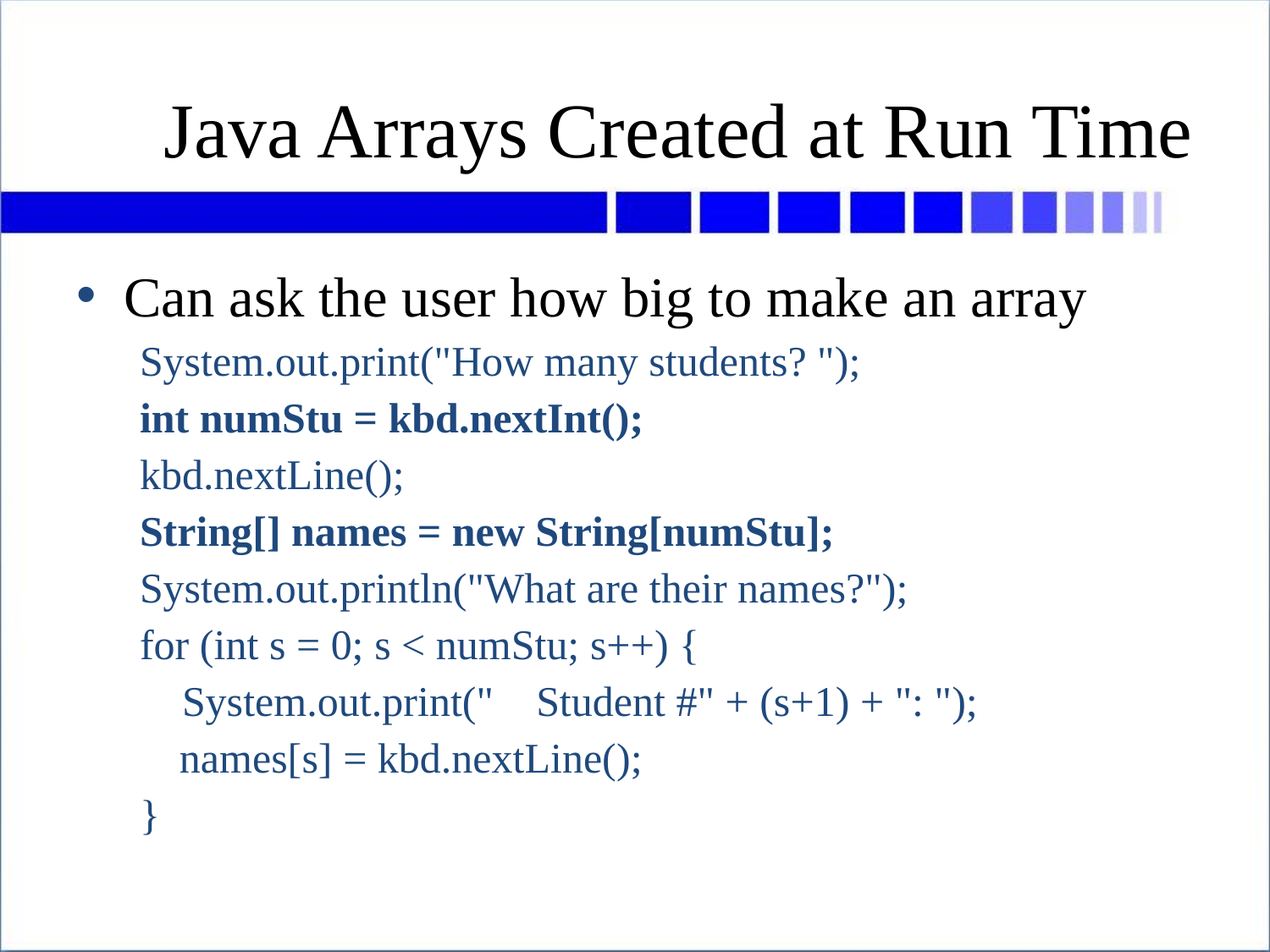

# Java Arrays Created at Run Time
Can ask the user how big to make an array
System.out.print("How many students? ");
int numStu = kbd.nextInt();
kbd.nextLine();
String[] names = new String[numStu];
System.out.println("What are their names?");
for (int s = 0; s < numStu; s++) {
    System.out.print("    Student #" + (s+1) + ": ");
	names[s] = kbd.nextLine();
}